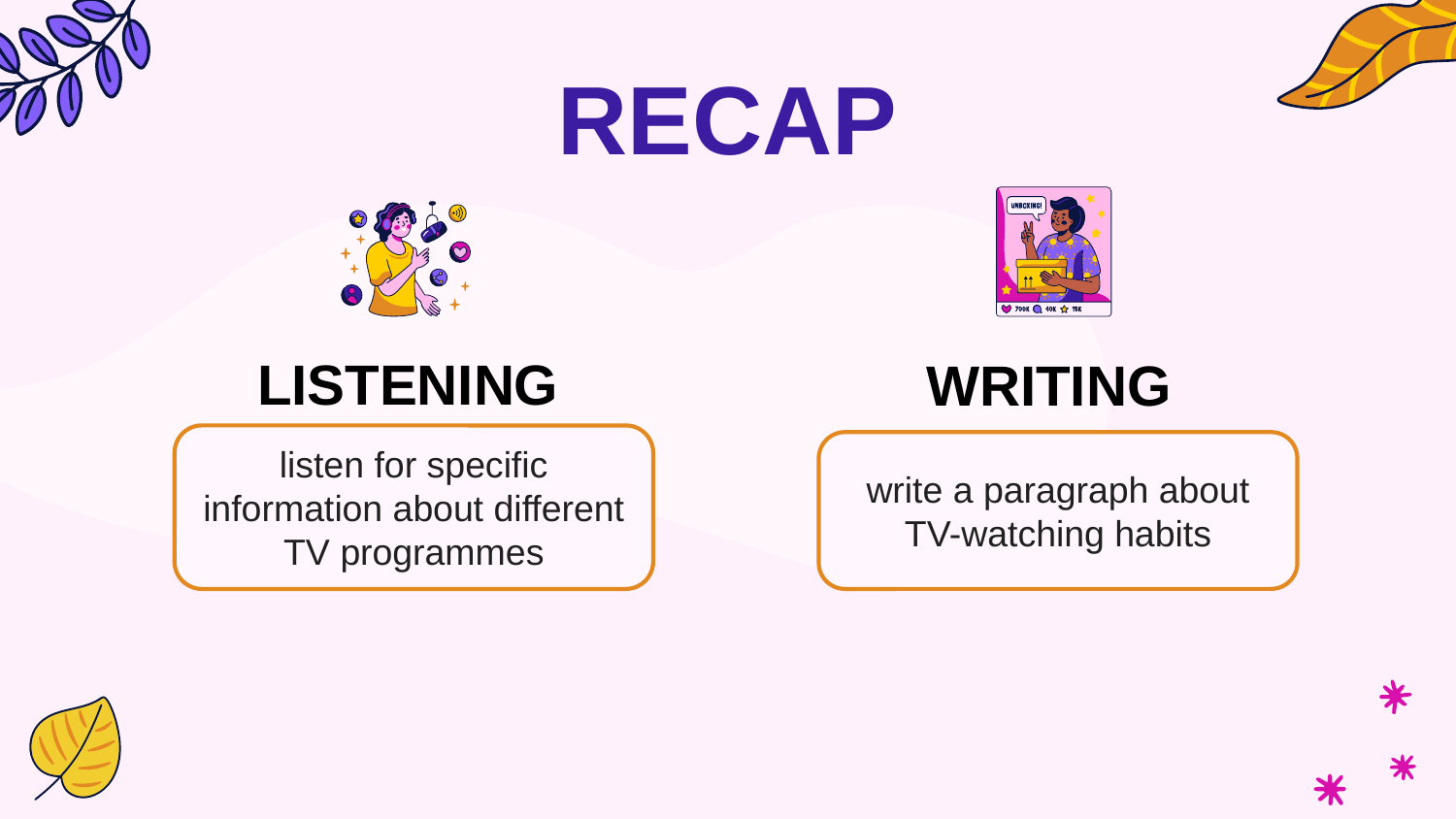

# RECAP

LISTENING
WRITING
listen for specific information about different TV programmes
write a paragraph about TV-watching habits